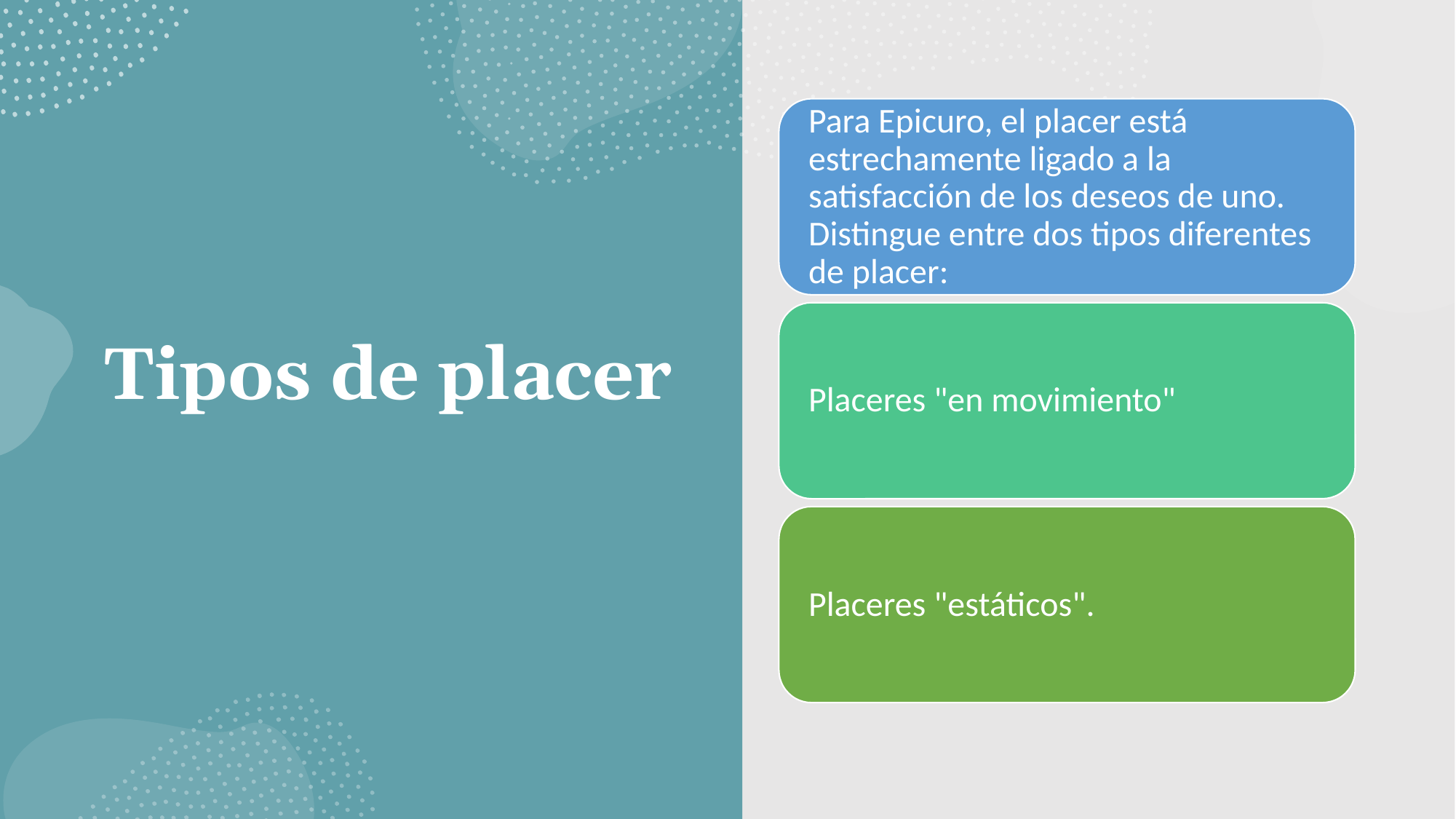

Para Epicuro, el placer está estrechamente ligado a la satisfacción de los deseos de uno. Distingue entre dos tipos diferentes de placer:
Placeres "en movimiento"
Placeres "estáticos".
# Tipos de placer